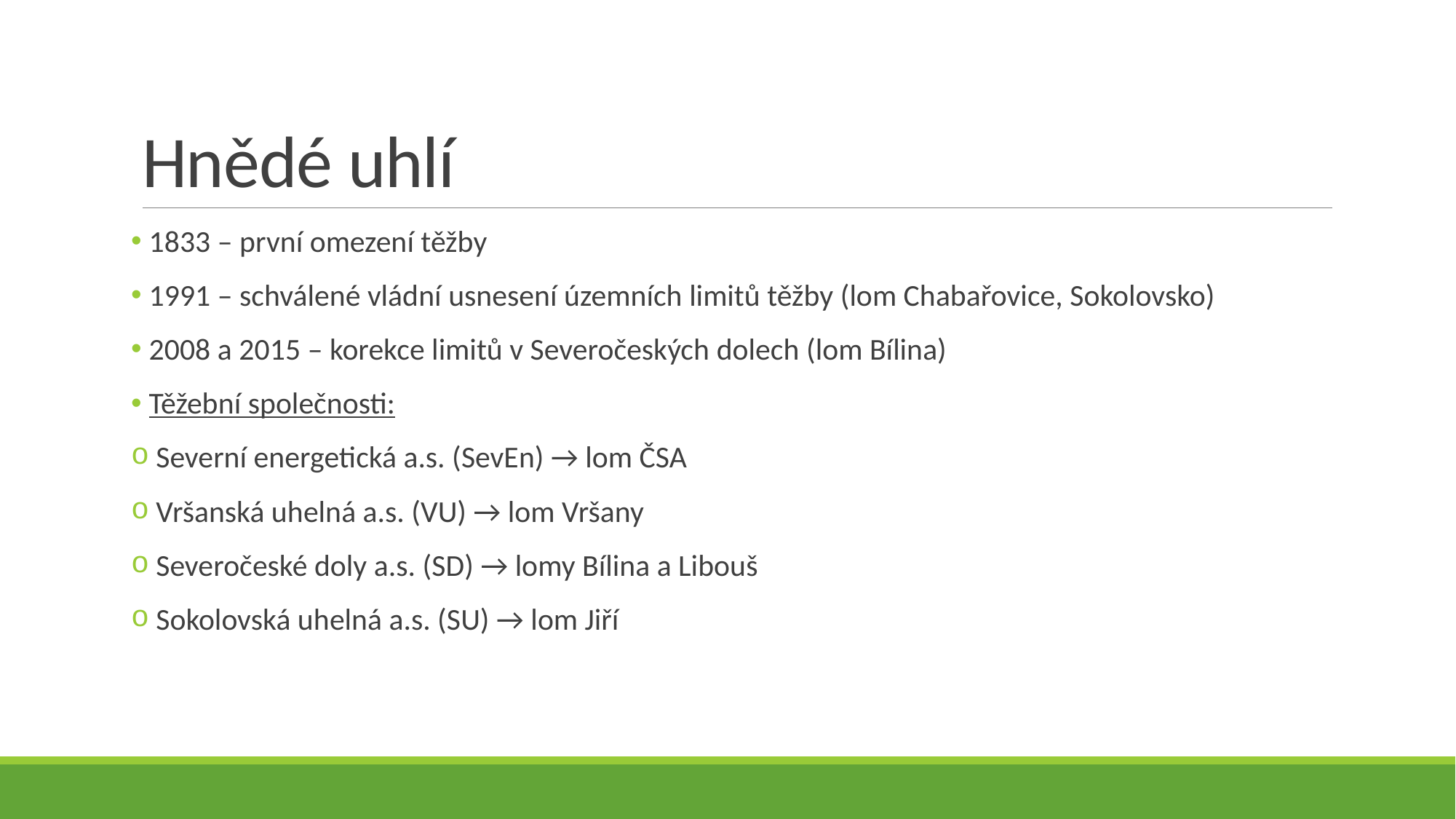

# Hnědé uhlí
 1833 – první omezení těžby
 1991 – schválené vládní usnesení územních limitů těžby (lom Chabařovice, Sokolovsko)
 2008 a 2015 – korekce limitů v Severočeských dolech (lom Bílina)
 Těžební společnosti:
 Severní energetická a.s. (SevEn) → lom ČSA
 Vršanská uhelná a.s. (VU) → lom Vršany
 Severočeské doly a.s. (SD) → lomy Bílina a Libouš
 Sokolovská uhelná a.s. (SU) → lom Jiří